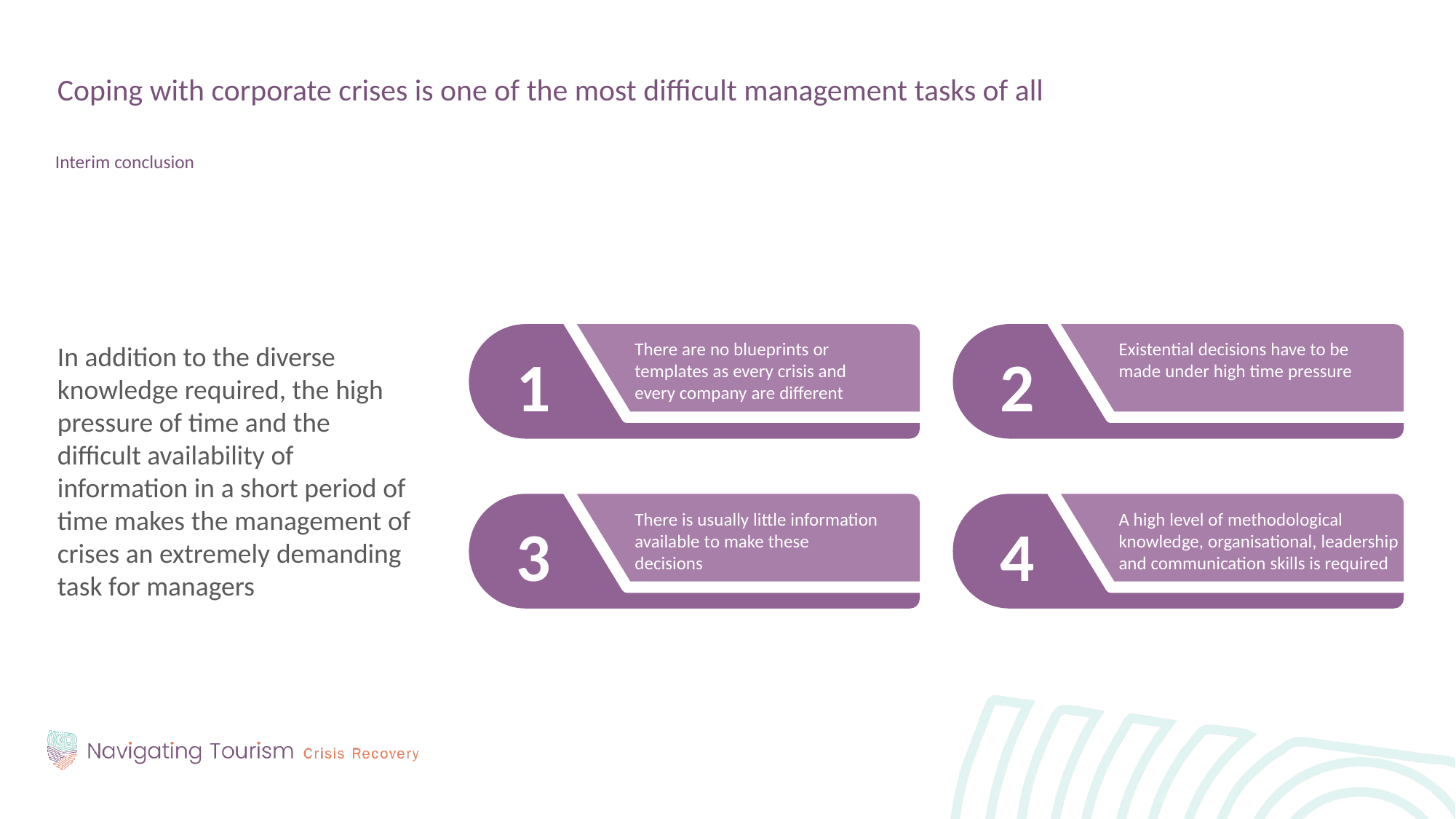

Coping with corporate crises is one of the most difficult management tasks of all
Interim conclusion
In addition to the diverse knowledge required, the high pressure of time and the difficult availability of information in a short period of time makes the management of crises an extremely demanding task for managers

There are no blueprints or templates as every crisis and every company are different
Existential decisions have to be made under high time pressure
1
2

There is usually little information available to make these decisions
A high level of methodological knowledge, organisational, leadership and communication skills is required
3
4